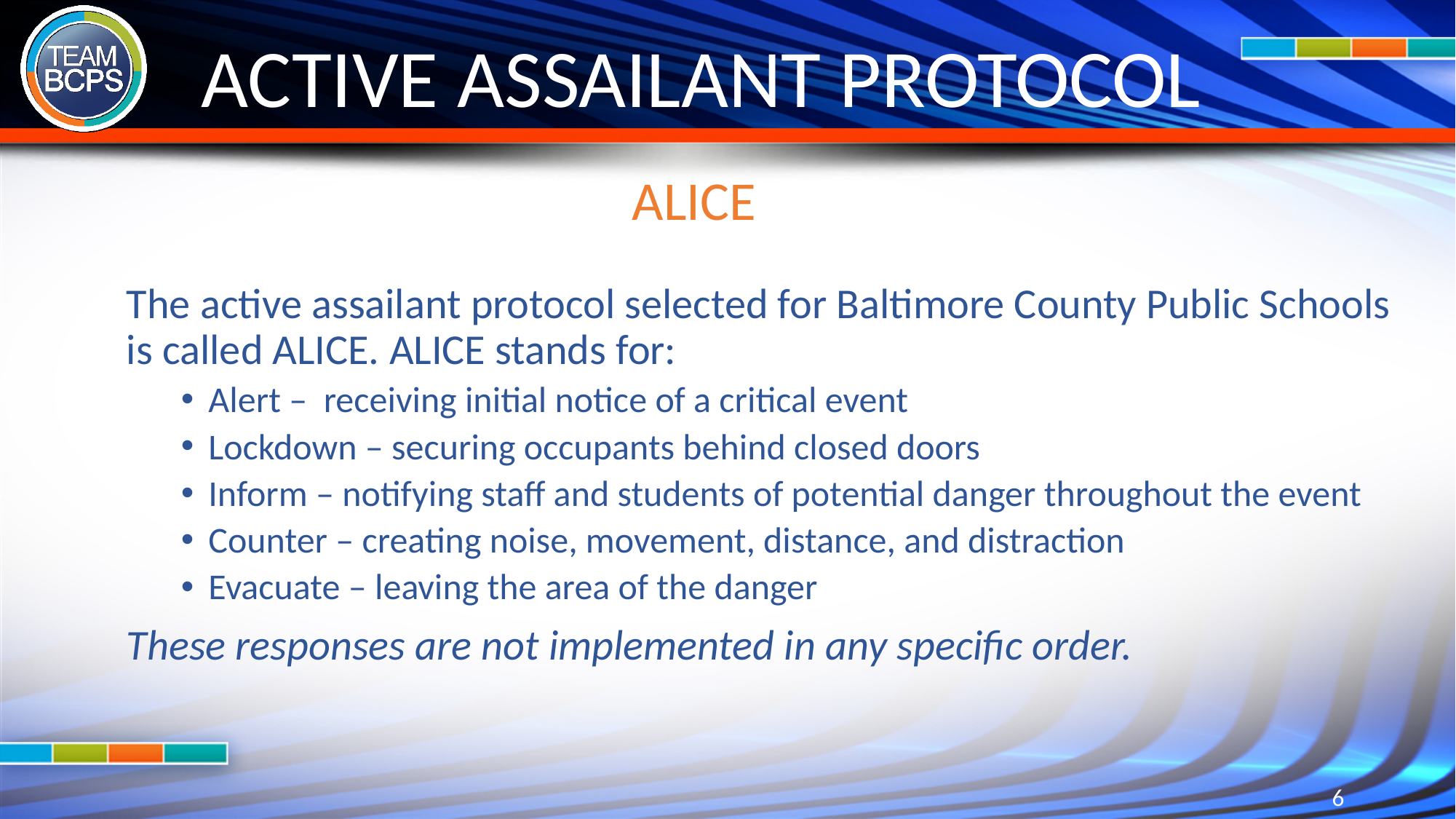

# ACTIVE ASSAILANT PROTOCOL
ALICE
The active assailant protocol selected for Baltimore County Public Schools is called ALICE. ALICE stands for:
Alert –  receiving initial notice of a critical event
Lockdown – securing occupants behind closed doors
Inform – notifying staff and students of potential danger throughout the event
Counter – creating noise, movement, distance, and distraction
Evacuate – leaving the area of the danger
These responses are not implemented in any specific order.
6